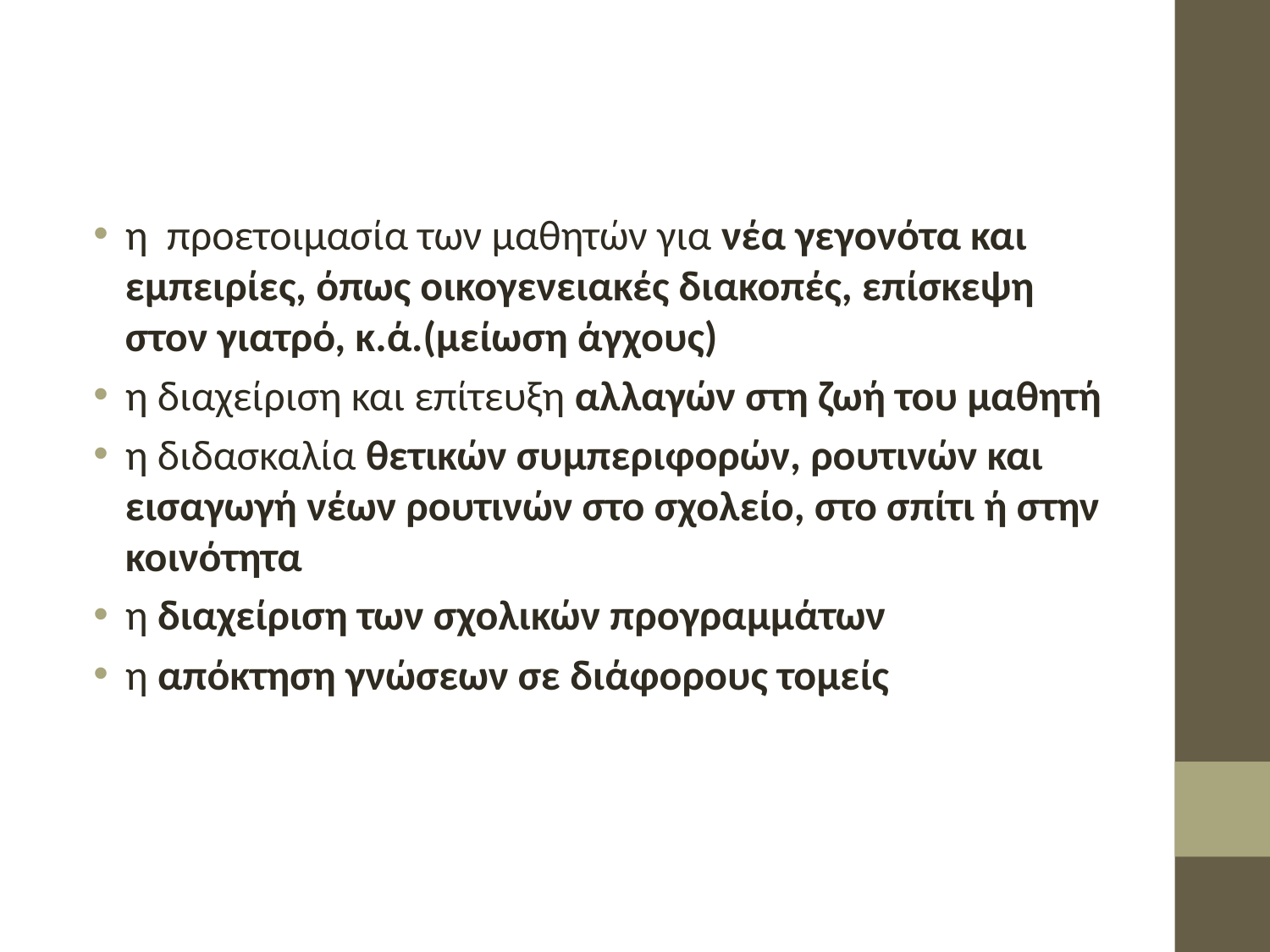

η  προετοιμασία των μαθητών για νέα γεγονότα και εμπειρίες, όπως οικογενειακές διακοπές, επίσκεψη στον γιατρό, κ.ά.(μείωση άγχους)
η διαχείριση και επίτευξη αλλαγών στη ζωή του μαθητή
η διδασκαλία θετικών συμπεριφορών, ρουτινών και εισαγωγή νέων ρουτινών στο σχολείο, στο σπίτι ή στην κοινότητα
η διαχείριση των σχολικών προγραμμάτων
η απόκτηση γνώσεων σε διάφορους τομείς